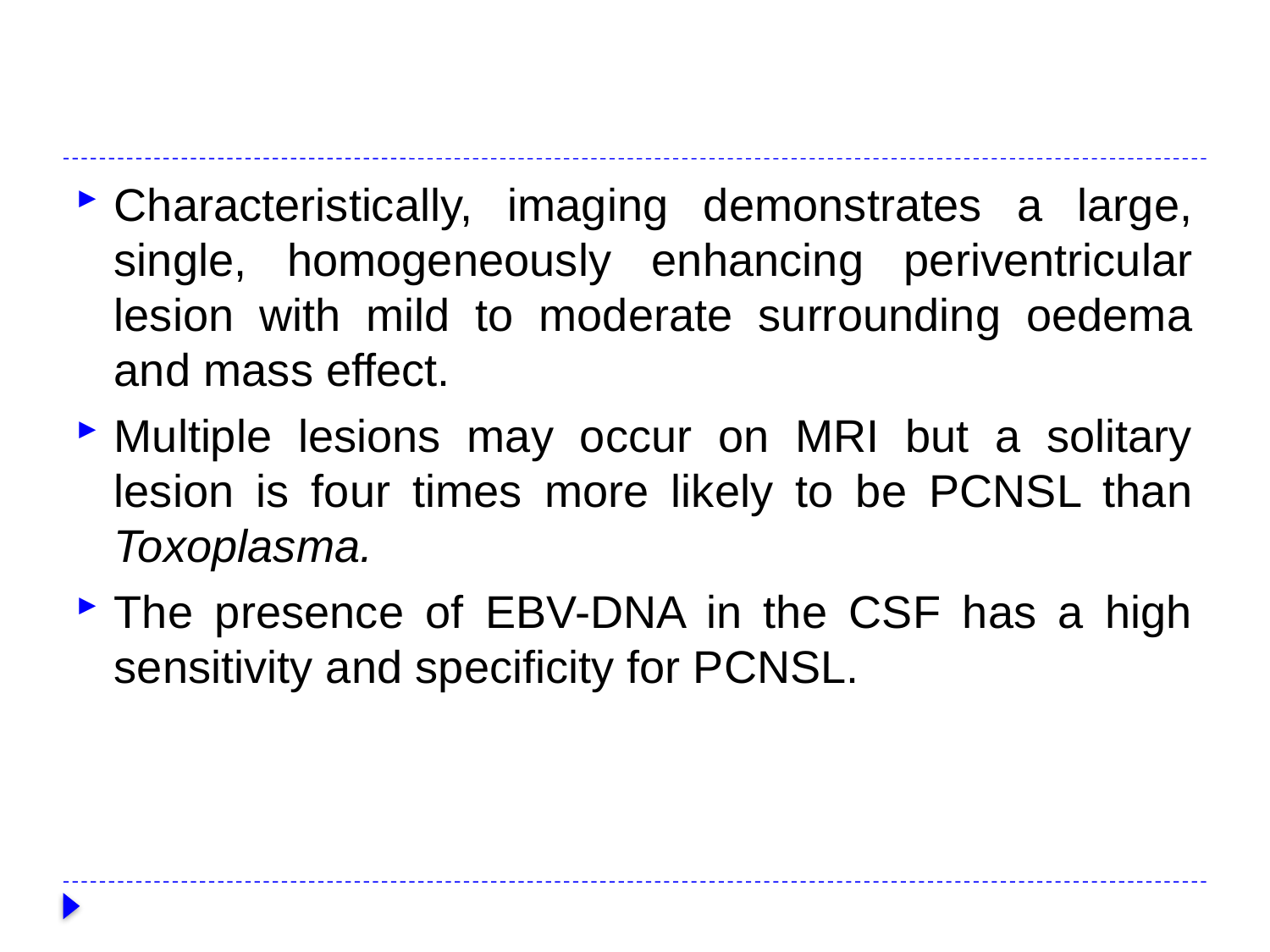

#
Characteristically, imaging demonstrates a large, single, homogeneously enhancing periventricular lesion with mild to moderate surrounding oedema and mass effect.
Multiple lesions may occur on MRI but a solitary lesion is four times more likely to be PCNSL than Toxoplasma.
The presence of EBV-DNA in the CSF has a high sensitivity and specificity for PCNSL.